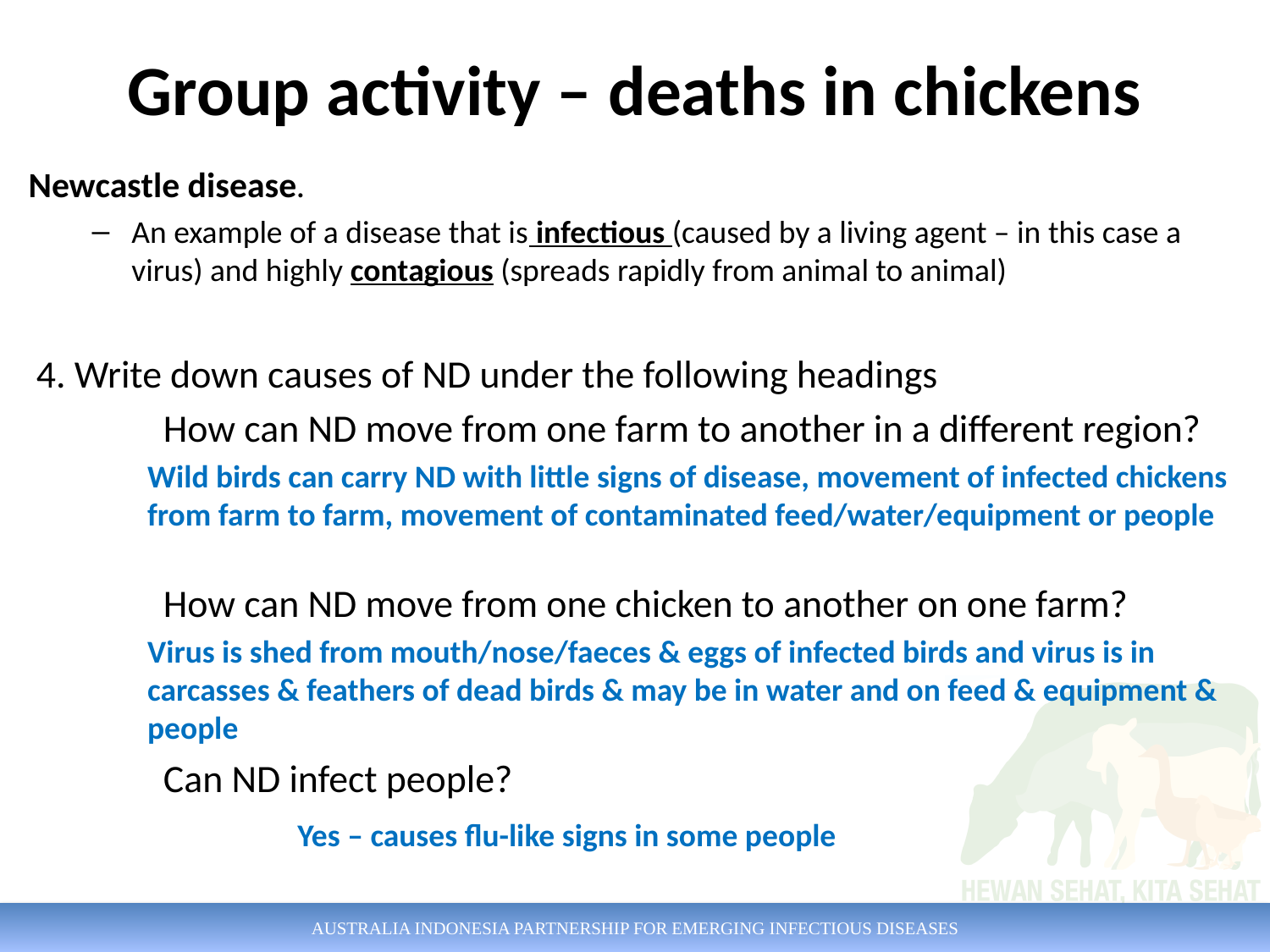

# Group activity – deaths in chickens
Newcastle disease.
An example of a disease that is infectious (caused by a living agent – in this case a virus) and highly contagious (spreads rapidly from animal to animal)

4. Write down causes of ND under the following headings
	How can ND move from one farm to another in a different region?
Wild birds can carry ND with little signs of disease, movement of infected chickens from farm to farm, movement of contaminated feed/water/equipment or people
	How can ND move from one chicken to another on one farm?
Virus is shed from mouth/nose/faeces & eggs of infected birds and virus is in carcasses & feathers of dead birds & may be in water and on feed & equipment & people
	Can ND infect people?
		 Yes – causes flu-like signs in some people